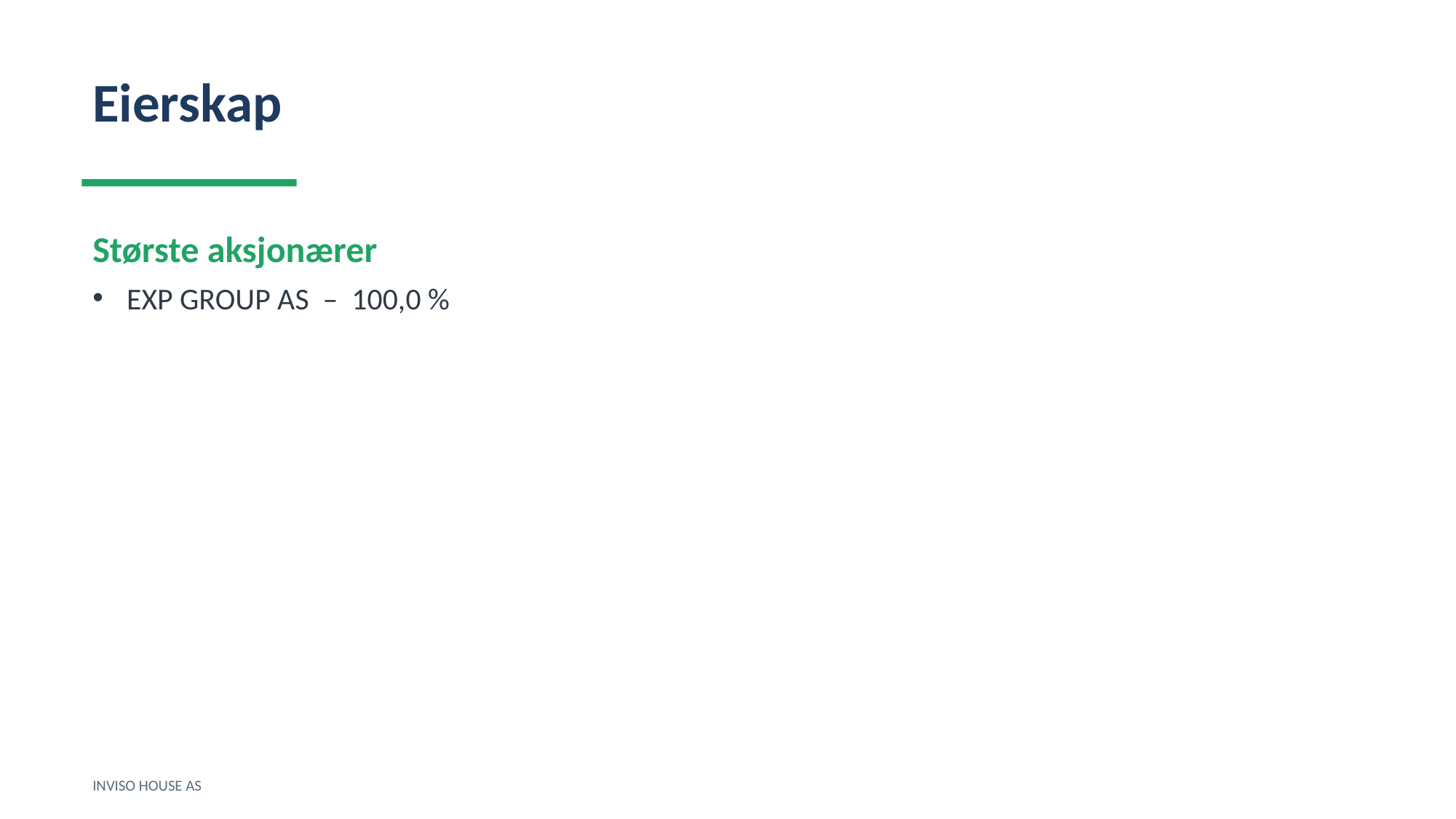

Eierskap

Største aksjonærer
EXP GROUP AS  –  100,0 %
INVISO HOUSE AS